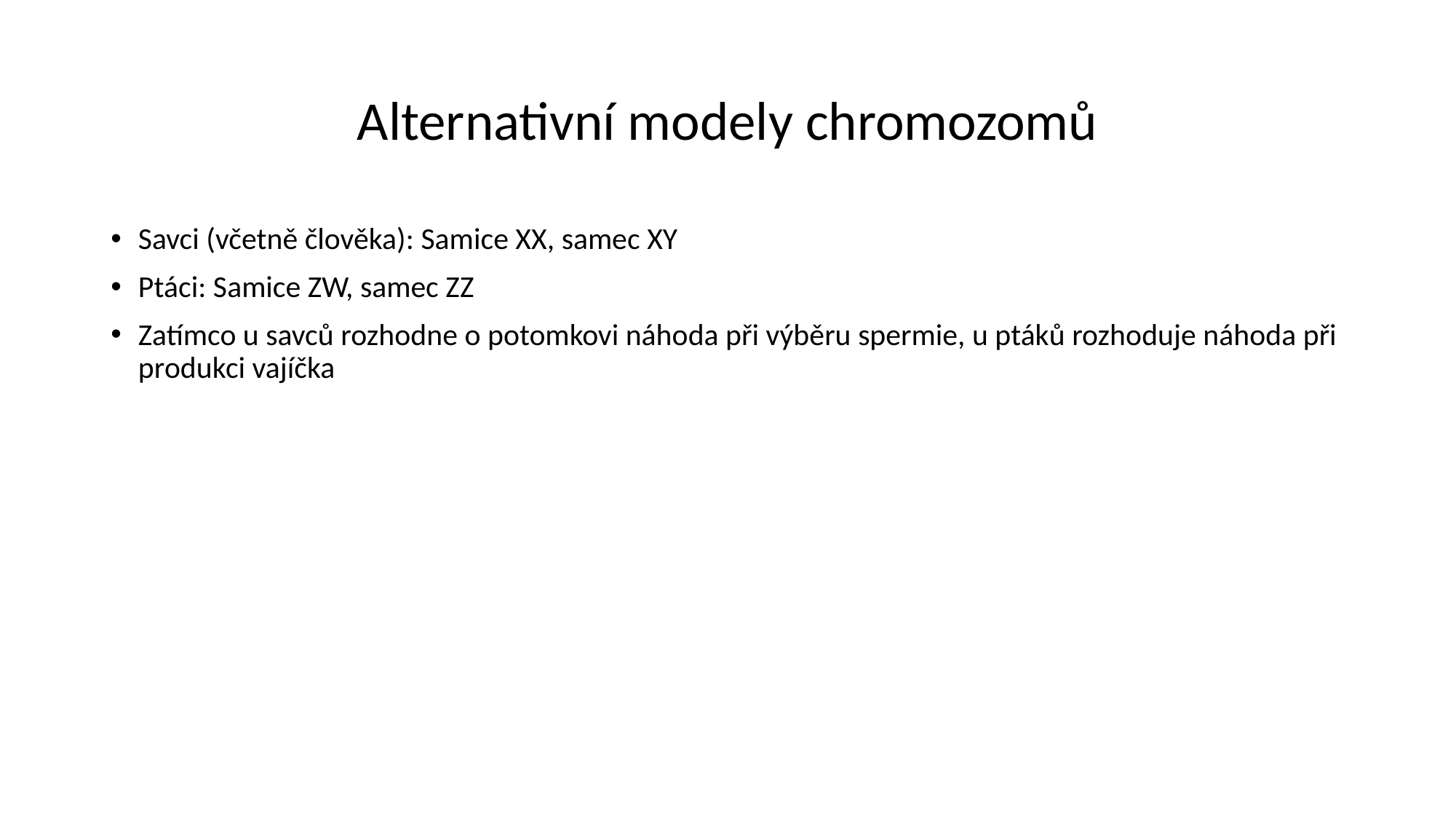

# Alternativní modely chromozomů
Savci (včetně člověka): Samice XX, samec XY
Ptáci: Samice ZW, samec ZZ
Zatímco u savců rozhodne o potomkovi náhoda při výběru spermie, u ptáků rozhoduje náhoda při produkci vajíčka